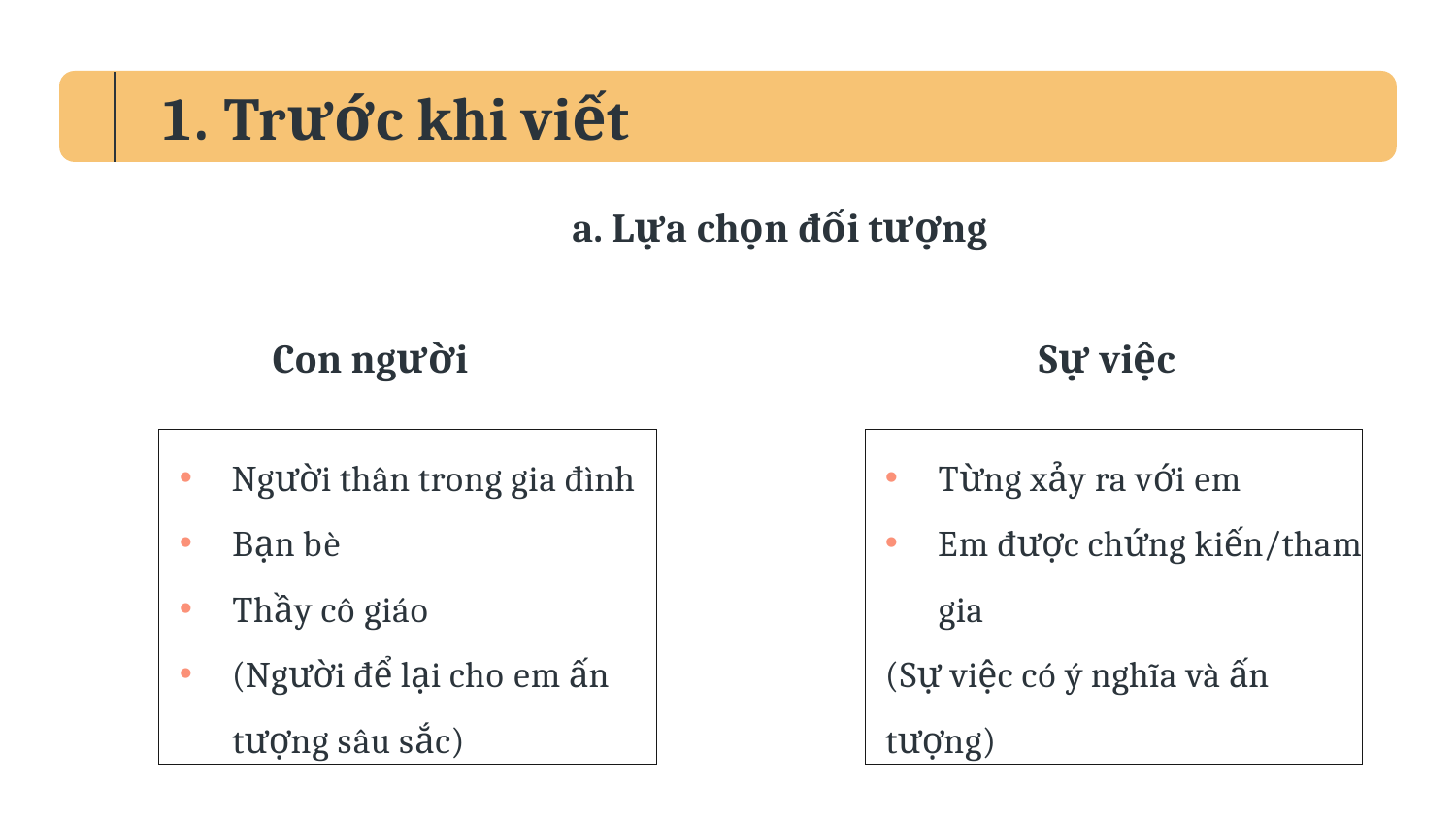

# 1. Trước khi viết
a. Lựa chọn đối tượng
Con người
Sự việc
Người thân trong gia đình
Bạn bè
Thầy cô giáo
(Người để lại cho em ấn tượng sâu sắc)
Từng xảy ra với em
Em được chứng kiến/tham gia
(Sự việc có ý nghĩa và ấn tượng)